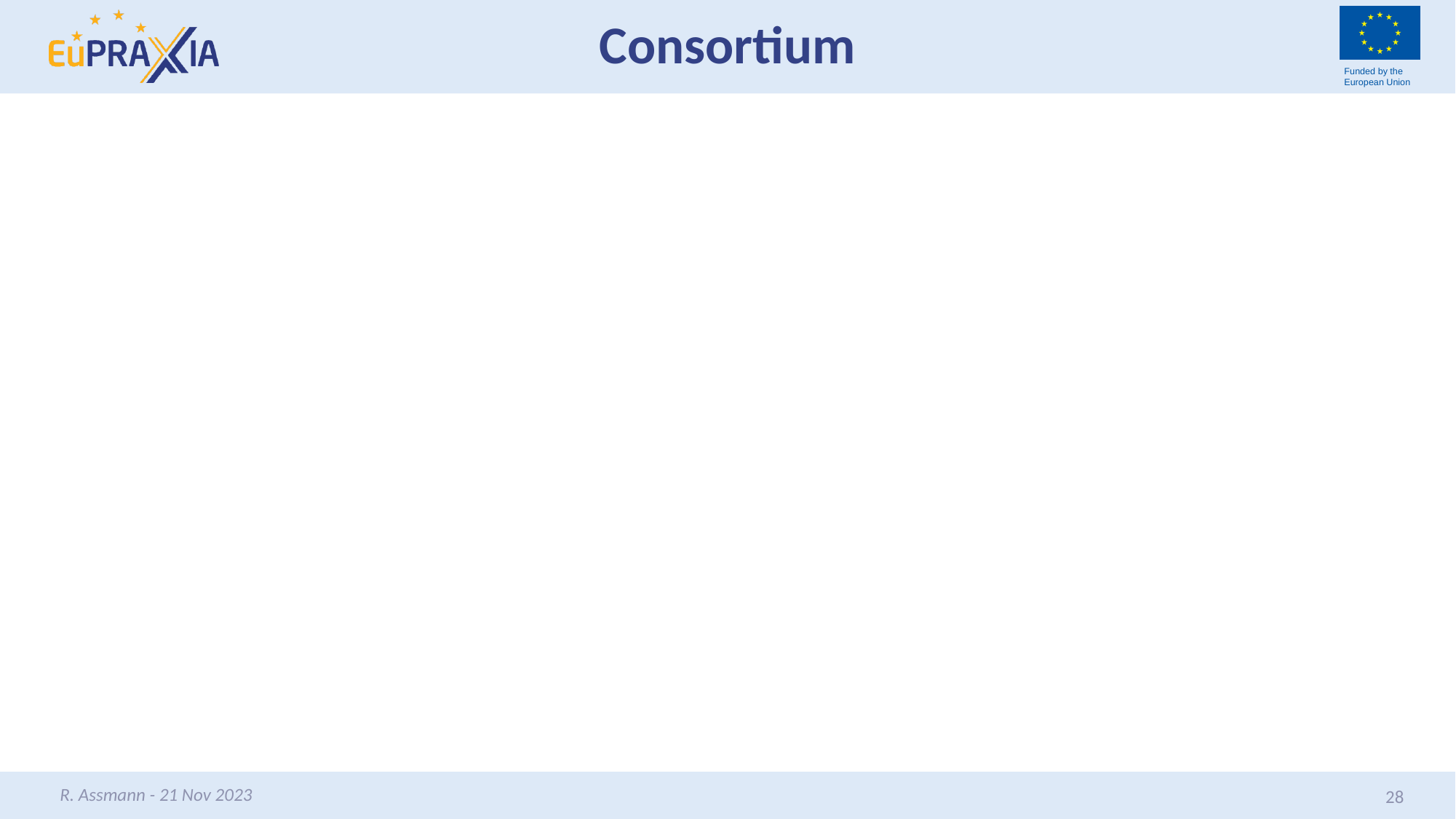

# Consortium
R. Assmann - 21 Nov 2023
28